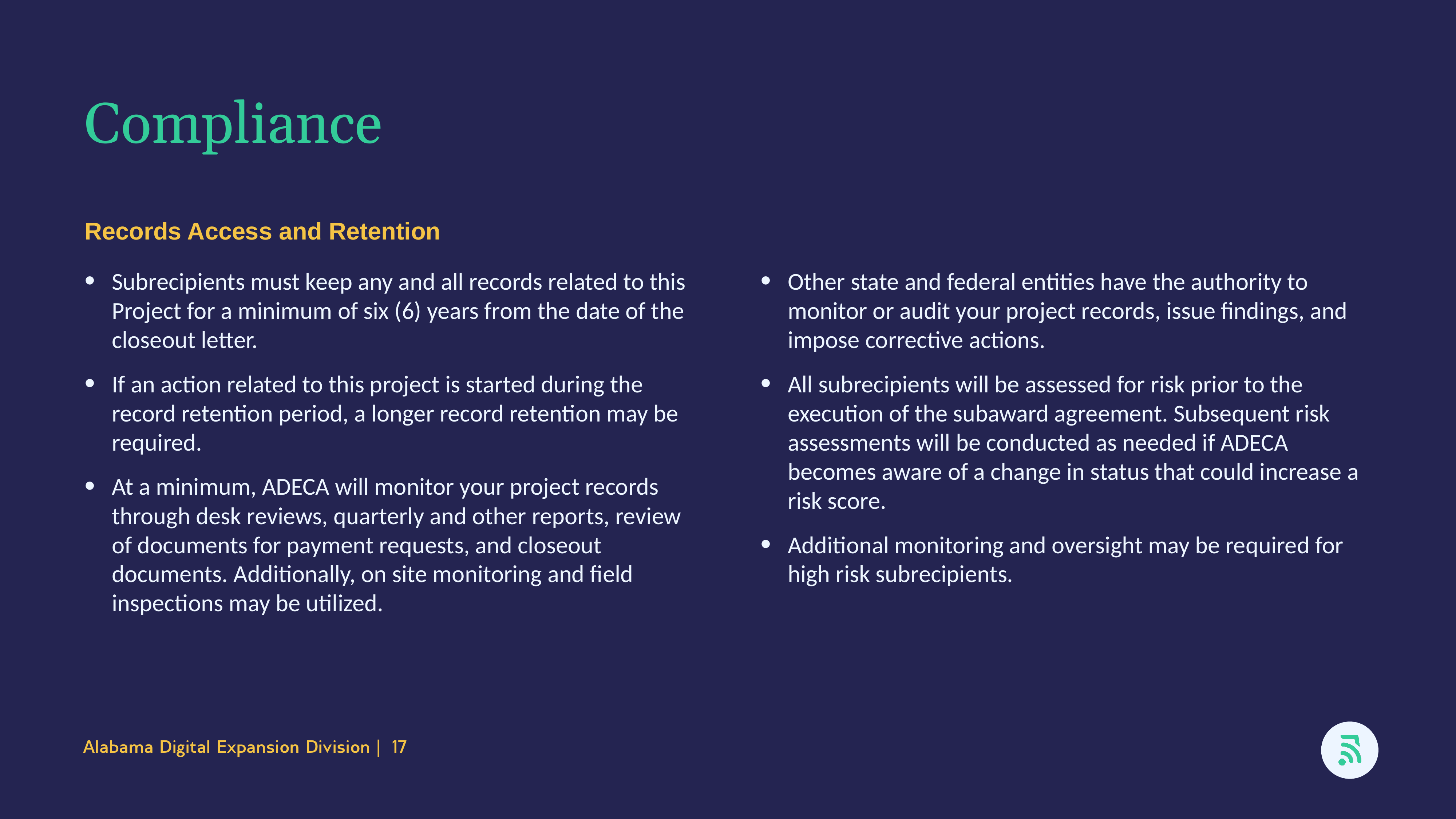

Compliance
Records Access and Retention
Subrecipients must keep any and all records related to this Project for a minimum of six (6) years from the date of the closeout letter.
If an action related to this project is started during the record retention period, a longer record retention may be required.
At a minimum, ADECA will monitor your project records through desk reviews, quarterly and other reports, review of documents for payment requests, and closeout documents. Additionally, on site monitoring and field inspections may be utilized.
Other state and federal entities have the authority to monitor or audit your project records, issue findings, and impose corrective actions.
All subrecipients will be assessed for risk prior to the execution of the subaward agreement. Subsequent risk assessments will be conducted as needed if ADECA becomes aware of a change in status that could increase a risk score.
Additional monitoring and oversight may be required for high risk subrecipients.
Alabama Digital Expansion Division |  17